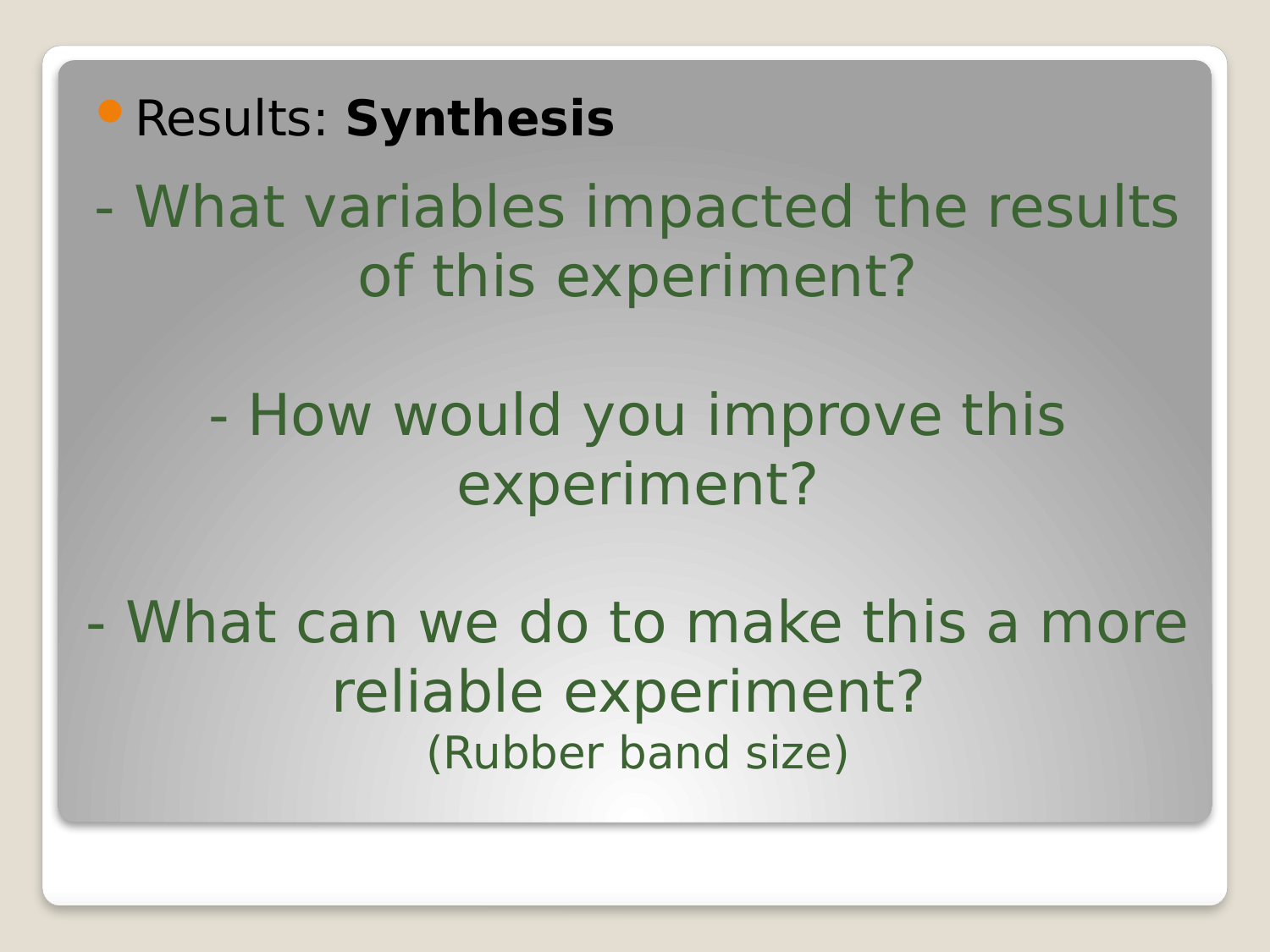

Results: Synthesis

# - What variables impacted the results of this experiment? - How would you improve this experiment? - What can we do to make this a more reliable experiment? (Rubber band size)